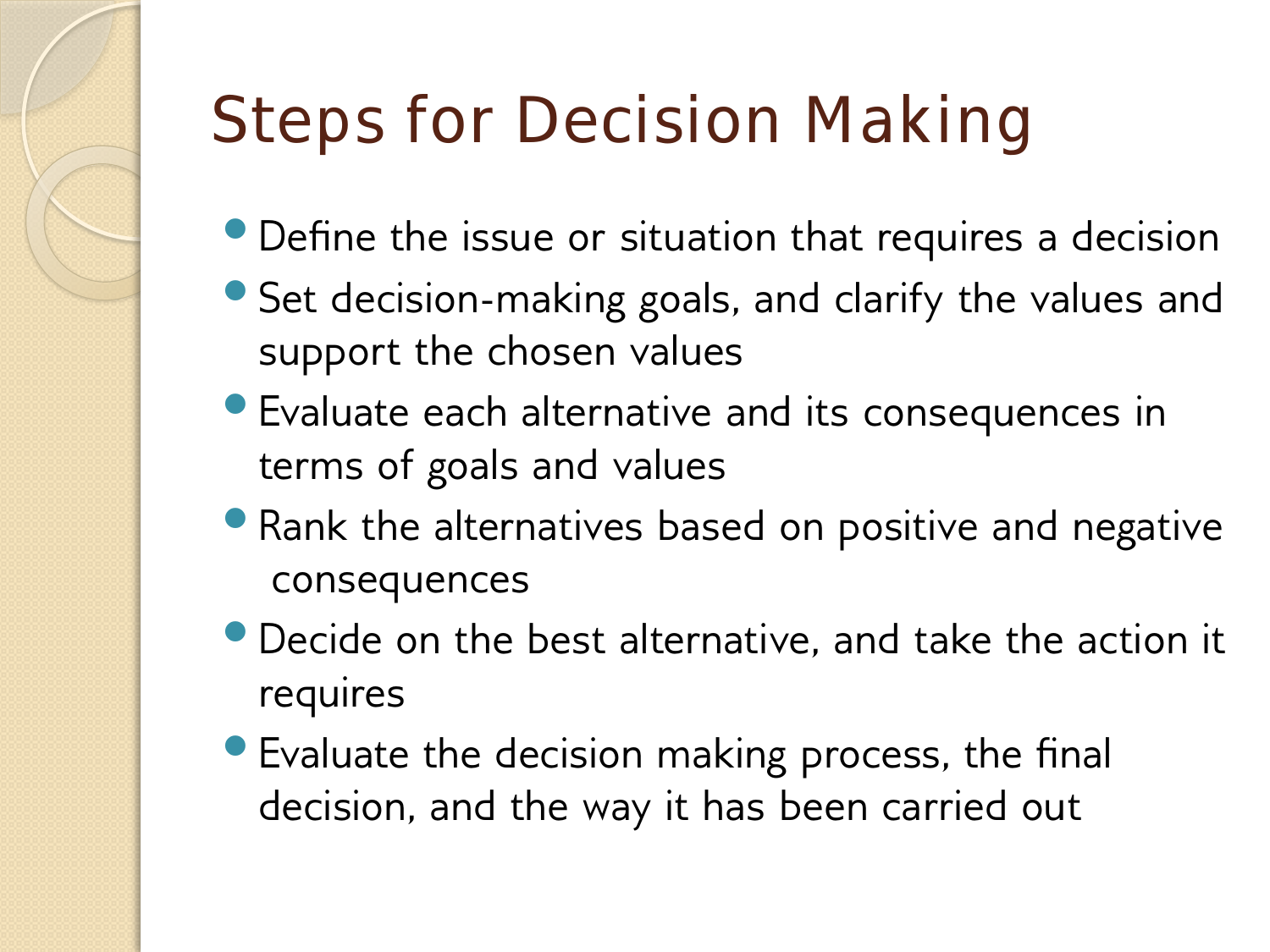

# Steps for Decision Making
Define the issue or situation that requires a decision
Set decision-making goals, and clarify the values and support the chosen values
Evaluate each alternative and its consequences in terms of goals and values
Rank the alternatives based on positive and negative  consequences
Decide on the best alternative, and take the action it requires
Evaluate the decision making process, the final decision, and the way it has been carried out